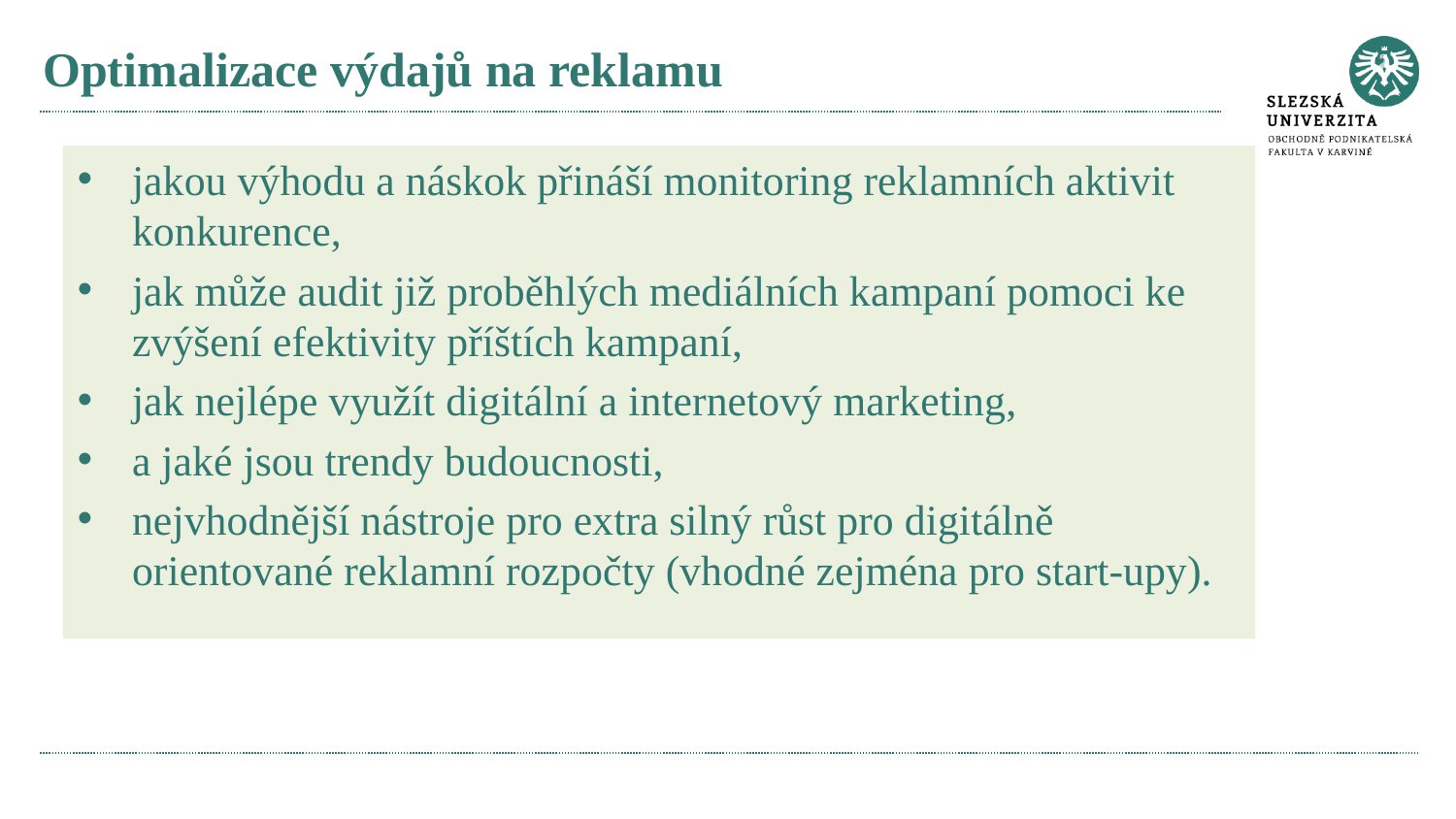

# Optimalizace výdajů na reklamu
jakou výhodu a náskok přináší monitoring reklamních aktivit konkurence,
jak může audit již proběhlých mediálních kampaní pomoci ke zvýšení efektivity příštích kampaní,
jak nejlépe využít digitální a internetový marketing,
a jaké jsou trendy budoucnosti,
nejvhodnější nástroje pro extra silný růst pro digitálně orientované reklamní rozpočty (vhodné zejména pro start-upy).